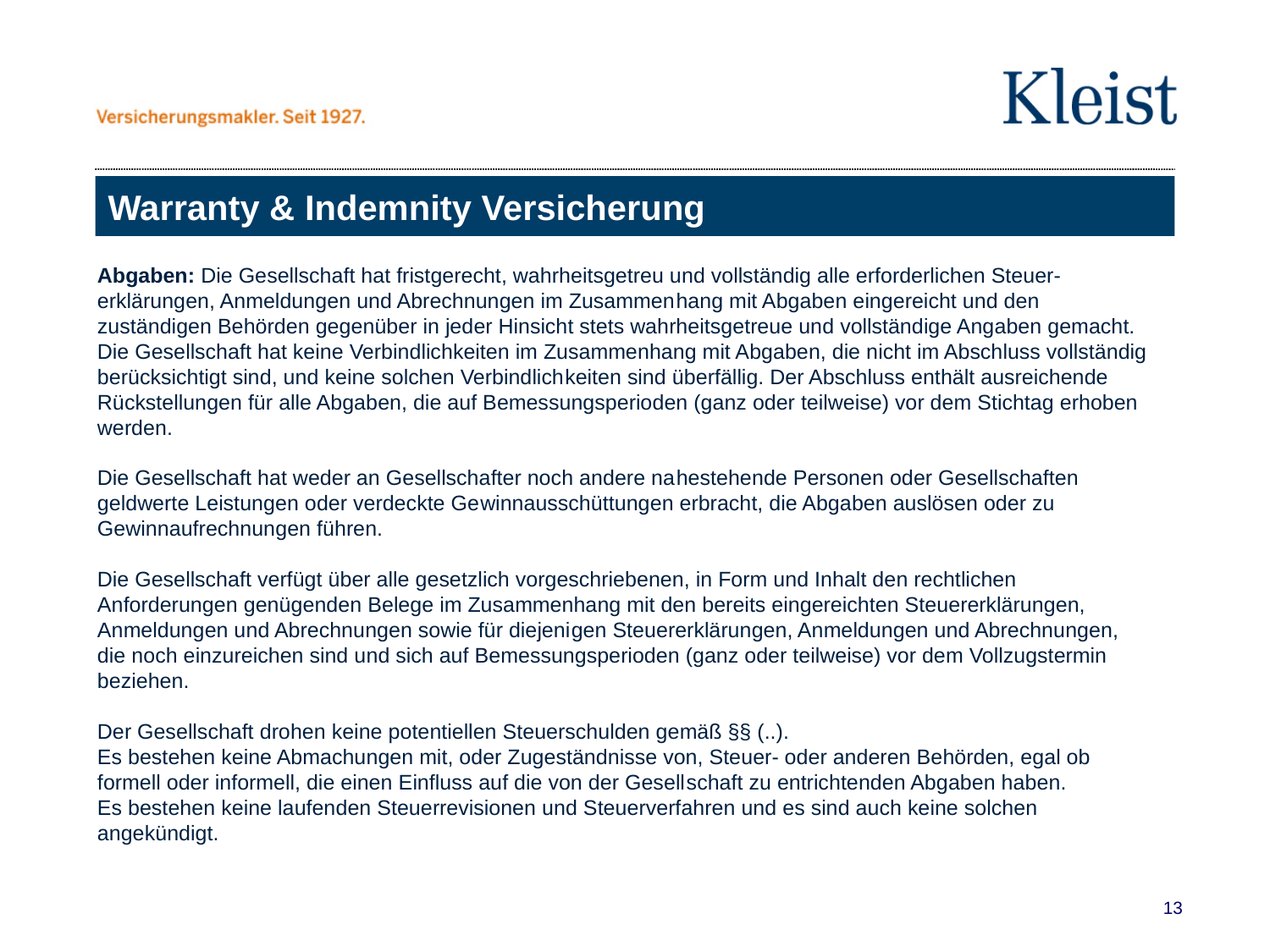

# Warranty & Indemnity Versicherung
Abgaben: Die Gesellschaft hat fristgerecht, wahrheitsgetreu und vollständig alle erforderlichen Steuer-erklärungen, Anmeldungen und Abrechnungen im Zusammen­hang mit Abgaben eingereicht und den zuständigen Behörden gegenüber in jeder Hinsicht stets wahrheitsgetreue und vollständige Angaben gemacht.
Die Gesellschaft hat keine Verbindlichkeiten im Zusammenhang mit Abgaben, die nicht im Abschluss vollständig berücksichtigt sind, und keine solchen Verbindlich­keiten sind überfällig. Der Abschluss enthält ausreichende Rückstellungen für alle Abgaben, die auf Bemessungsperioden (ganz oder teilweise) vor dem Stichtag erhoben werden.

Die Gesellschaft hat weder an Gesellschafter noch andere na­hestehende Personen oder Gesellschaften geldwerte Leistungen oder verdeckte Ge­winnausschüttungen erbracht, die Abgaben auslösen oder zu Gewinnaufrechnungen führen.

Die Gesellschaft verfügt über alle gesetzlich vorgeschriebenen, in Form und Inhalt den rechtlichen Anforderungen genügenden Belege im Zusammenhang mit den bereits eingereichten Steuererklärungen, Anmeldungen und Abrechnungen sowie für diejeni­gen Steuererklärungen, Anmeldungen und Abrechnungen, die noch einzureichen sind und sich auf Bemessungsperioden (ganz oder teilweise) vor dem Vollzugstermin
beziehen.

Der Gesellschaft drohen keine potentiellen Steuerschulden gemäß §§ (..).
Es bestehen keine Abmachungen mit, oder Zugeständnisse von, Steuer- oder anderen Behörden, egal ob formell oder informell, die einen Einfluss auf die von der Gesell­schaft zu entrichtenden Abgaben haben.
Es bestehen keine laufenden Steuerrevisionen und Steuerverfahren und es sind auch keine solchen angekündigt.